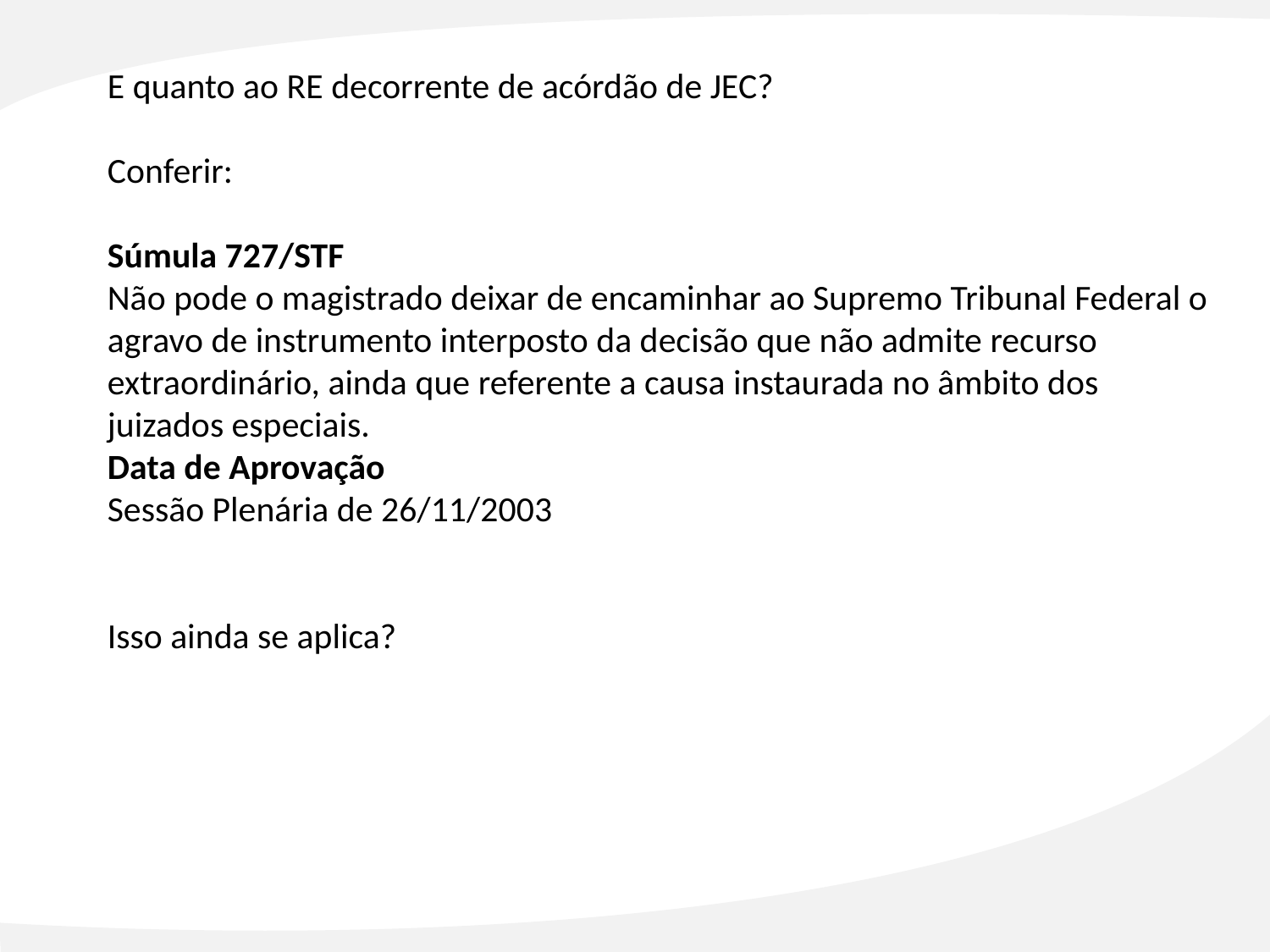

E quanto ao RE decorrente de acórdão de JEC?

Conferir:

Súmula 727/STF
Não pode o magistrado deixar de encaminhar ao Supremo Tribunal Federal o agravo de instrumento interposto da decisão que não admite recurso extraordinário, ainda que referente a causa instaurada no âmbito dos juizados especiais.
Data de Aprovação
Sessão Plenária de 26/11/2003

Isso ainda se aplica?